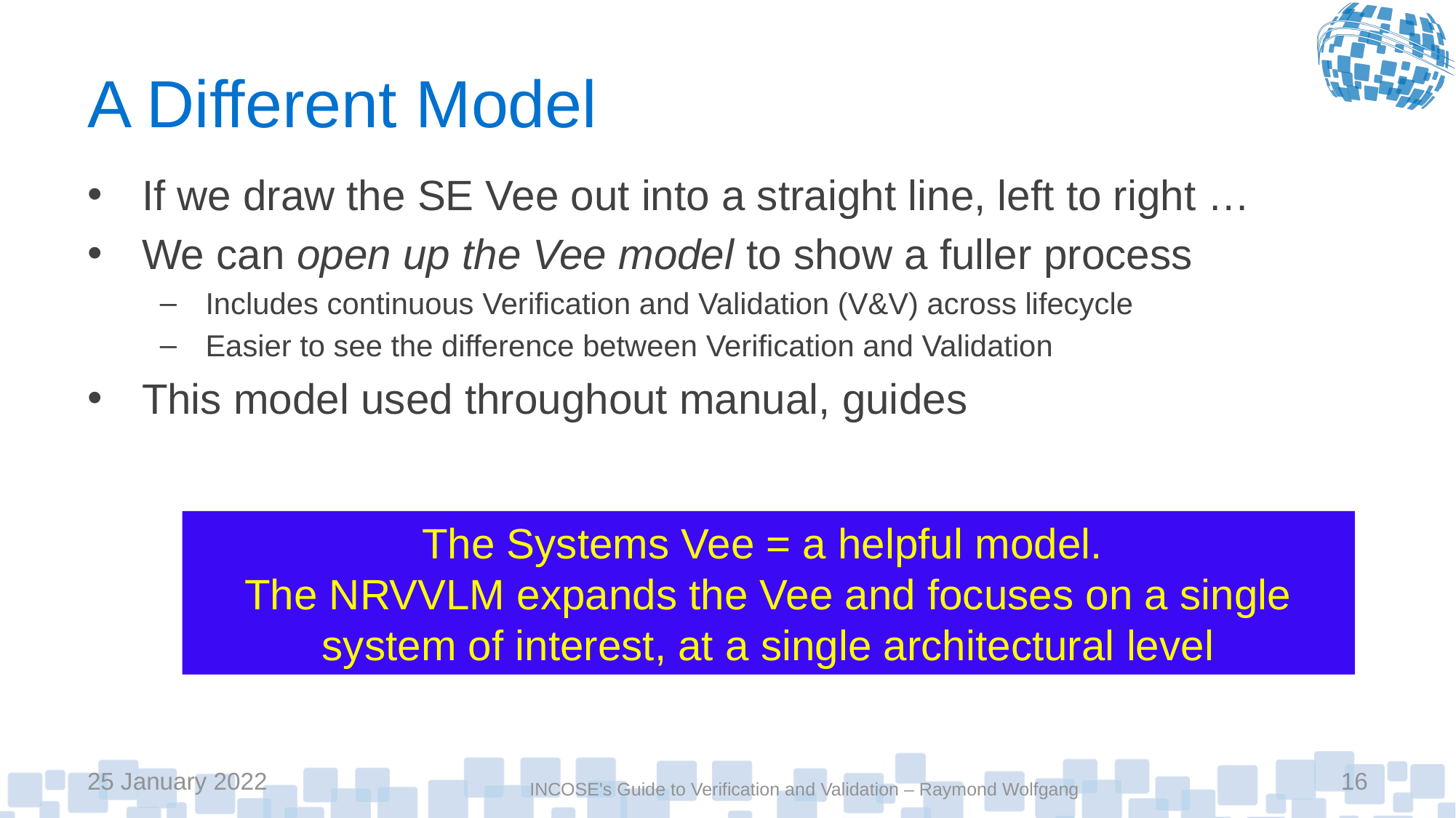

# A Different Model
If we draw the SE Vee out into a straight line, left to right …
We can open up the Vee model to show a fuller process
Includes continuous Verification and Validation (V&V) across lifecycle
Easier to see the difference between Verification and Validation
This model used throughout manual, guides
The Systems Vee = a helpful model.
The NRVVLM expands the Vee and focuses on a single system of interest, at a single architectural level
25 January 2022
16
INCOSE's Guide to Verification and Validation – Raymond Wolfgang